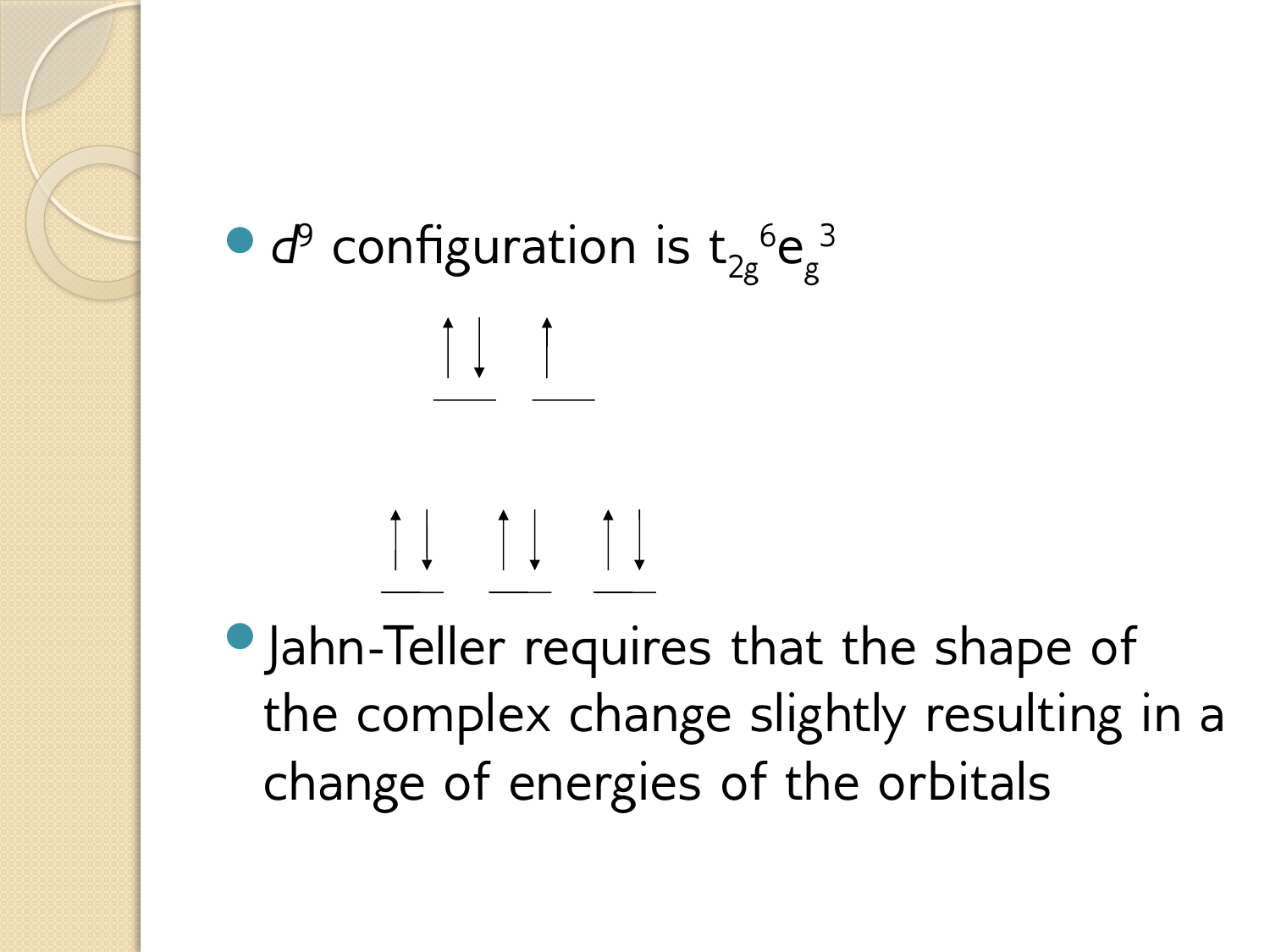

#
d9 configuration is t2g6eg3

Jahn-Teller requires that the shape of the complex change slightly resulting in a change of energies of the orbitals